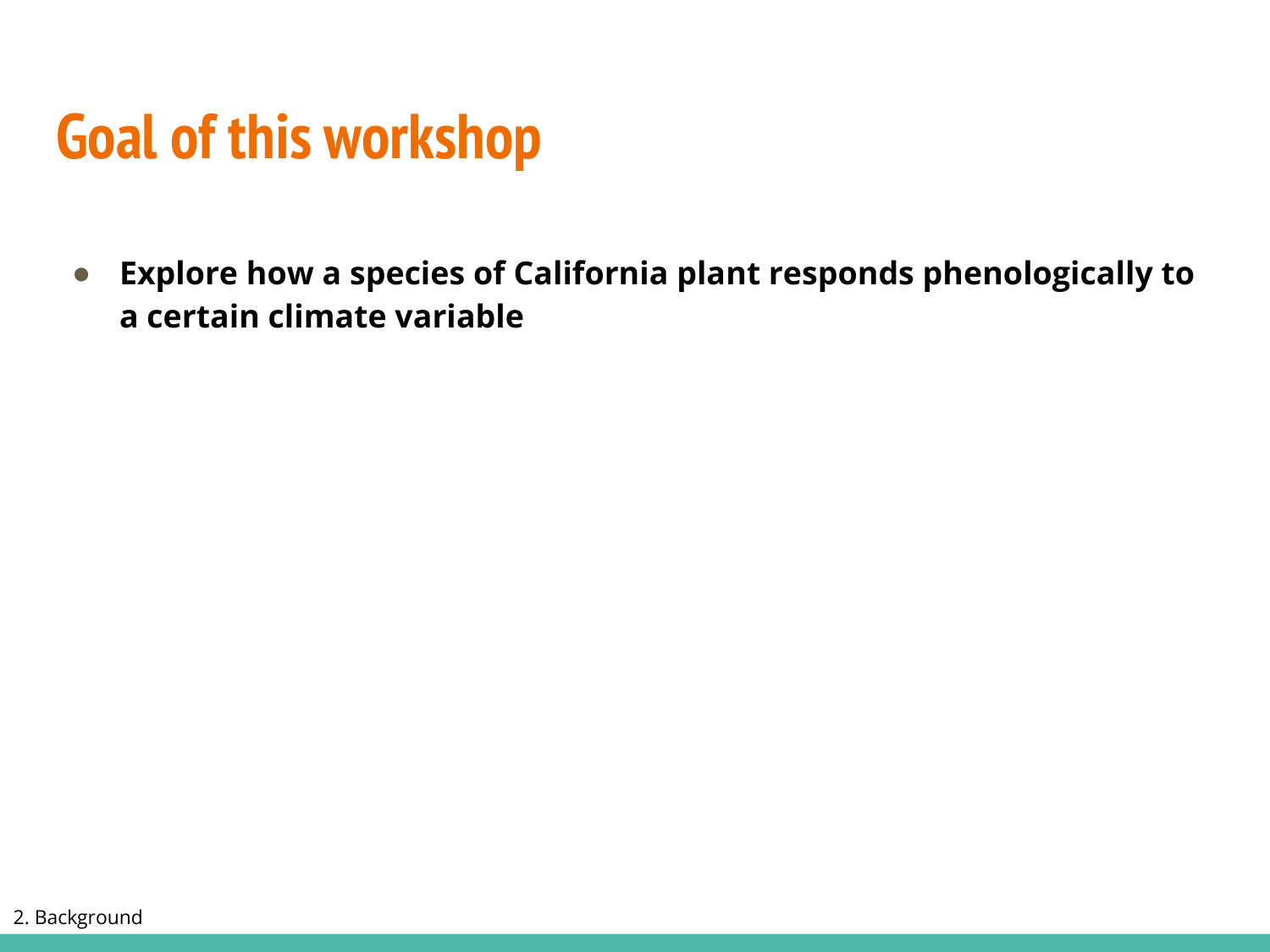

# Goal of this workshop
Explore how a species of California plant responds phenologically to a certain climate variable
2. Background